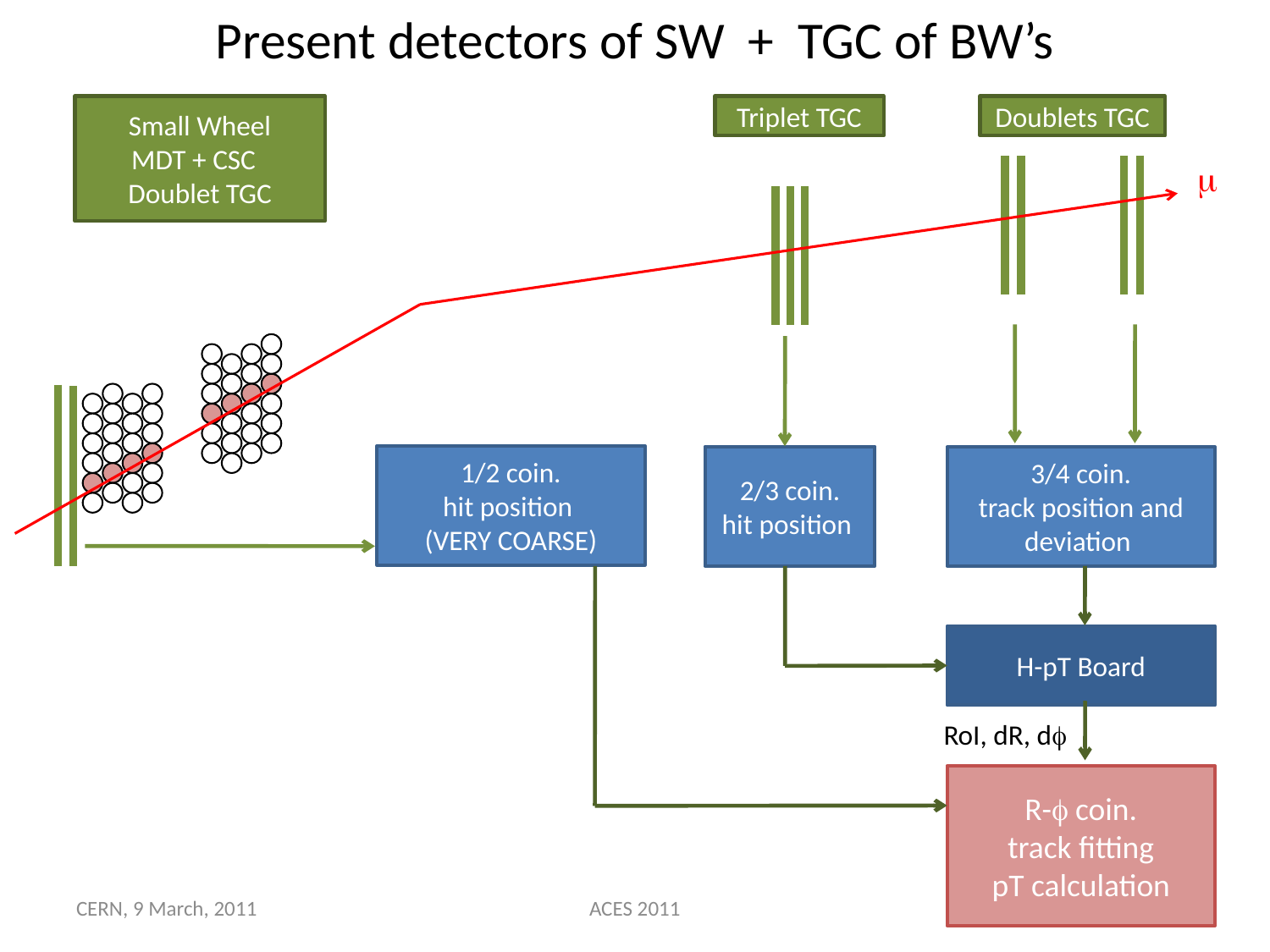

# Present detectors of SW  +  TGC of BW’s
Small Wheel
MDT + CSC
Doublet TGC
Triplet TGC
Doublets TGC
μ

1/2 coin.
hit position
(VERY COARSE)
2/3 coin.
hit position
3/4 coin.
track position and deviation

H-pT Board
RoI, dR, dφ
R-φ coin.
track fitting
pT calculation
CERN, 9 March, 2011
ACES 2011
5